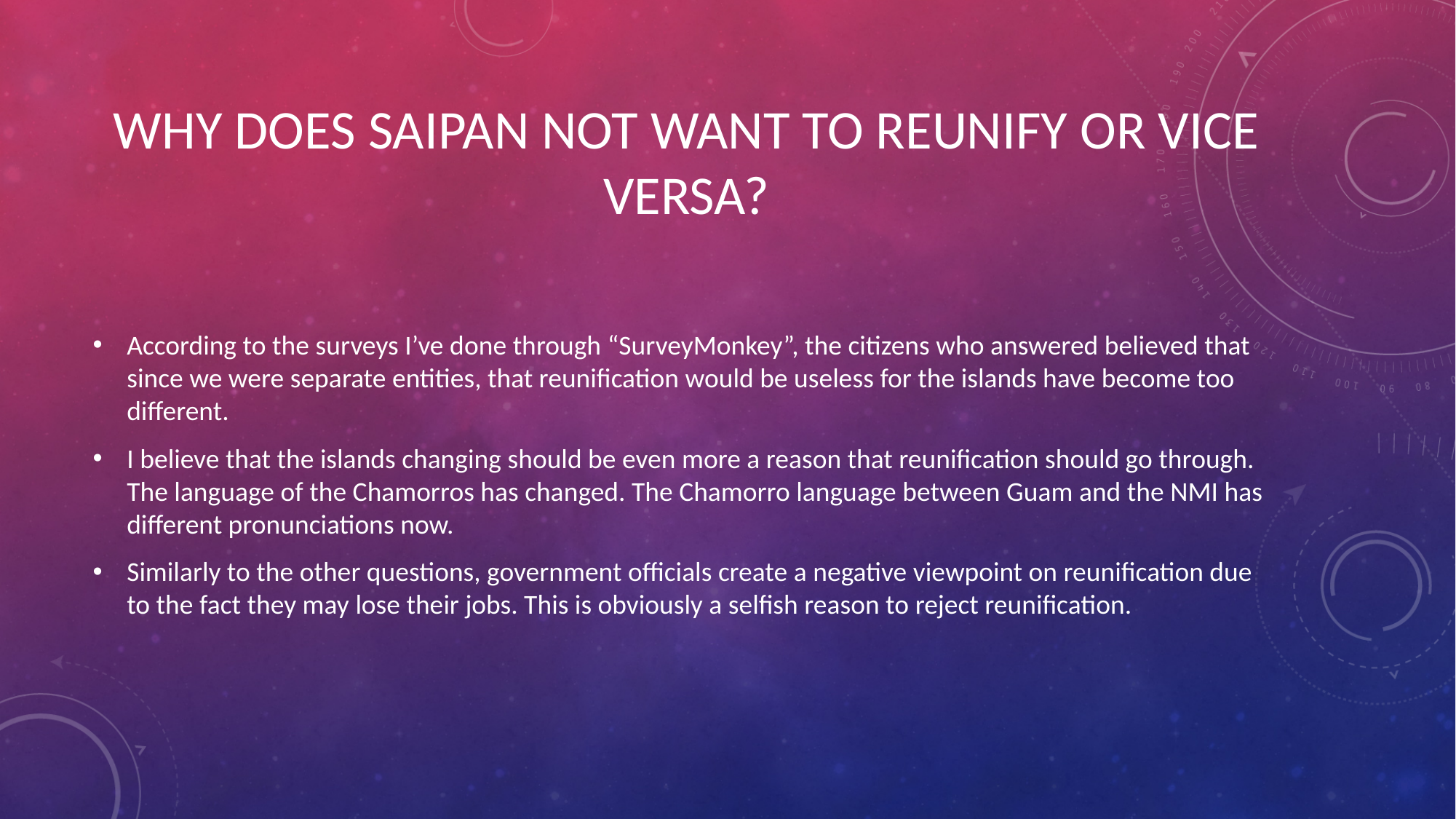

# Why does saipan not want to reunify or vice versa?
According to the surveys I’ve done through “SurveyMonkey”, the citizens who answered believed that since we were separate entities, that reunification would be useless for the islands have become too different.
I believe that the islands changing should be even more a reason that reunification should go through. The language of the Chamorros has changed. The Chamorro language between Guam and the NMI has different pronunciations now.
Similarly to the other questions, government officials create a negative viewpoint on reunification due to the fact they may lose their jobs. This is obviously a selfish reason to reject reunification.